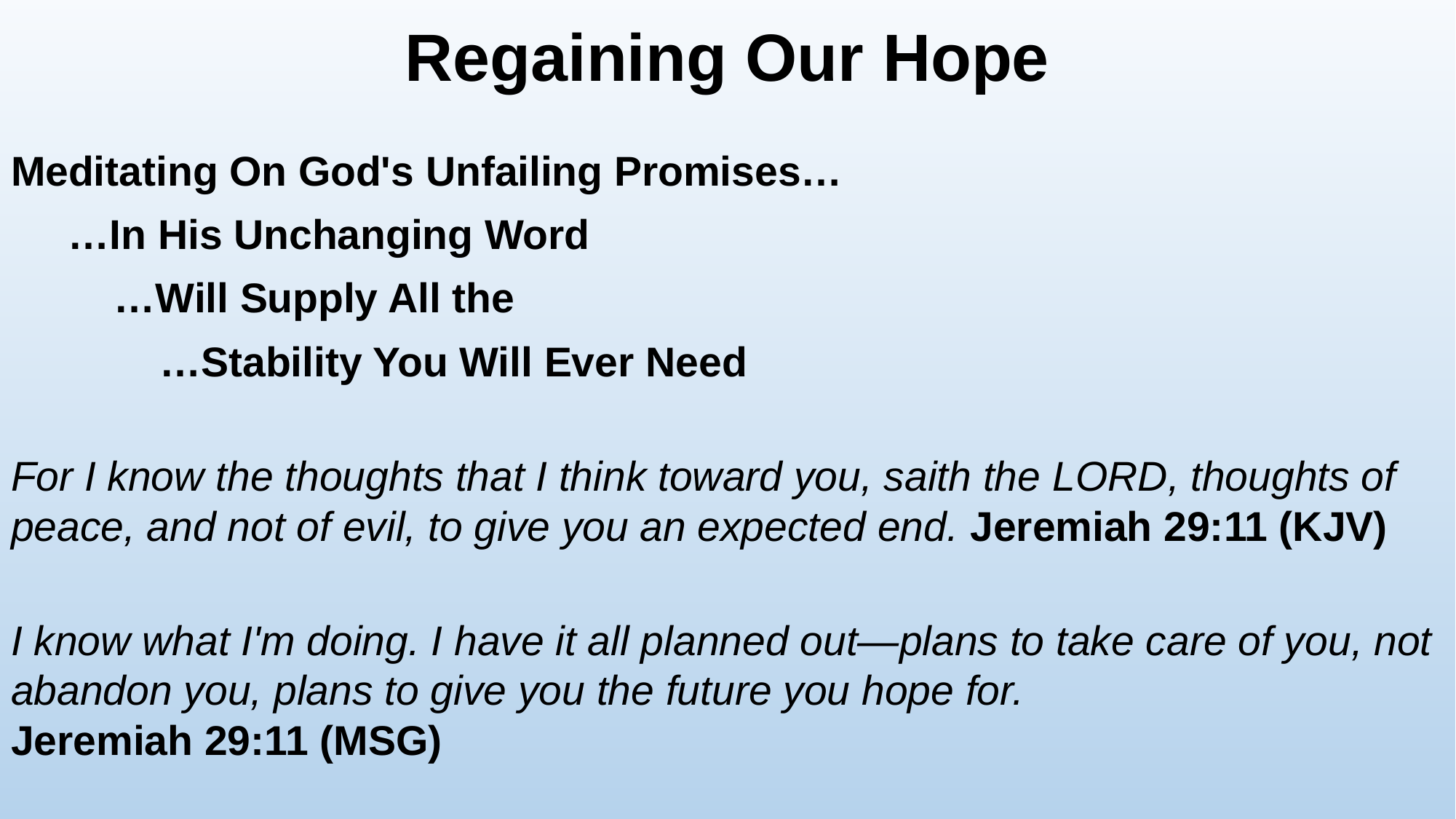

# Regaining Our Hope
Meditating On God's Unfailing Promises…
     …In His Unchanging Word
         …Will Supply All the
             …Stability You Will Ever Need
For I know the thoughts that I think toward you, saith the LORD, thoughts of peace, and not of evil, to give you an expected end. Jeremiah 29:11 (KJV)
I know what I'm doing. I have it all planned out—plans to take care of you, not abandon you, plans to give you the future you hope for.
Jeremiah 29:11 (MSG)